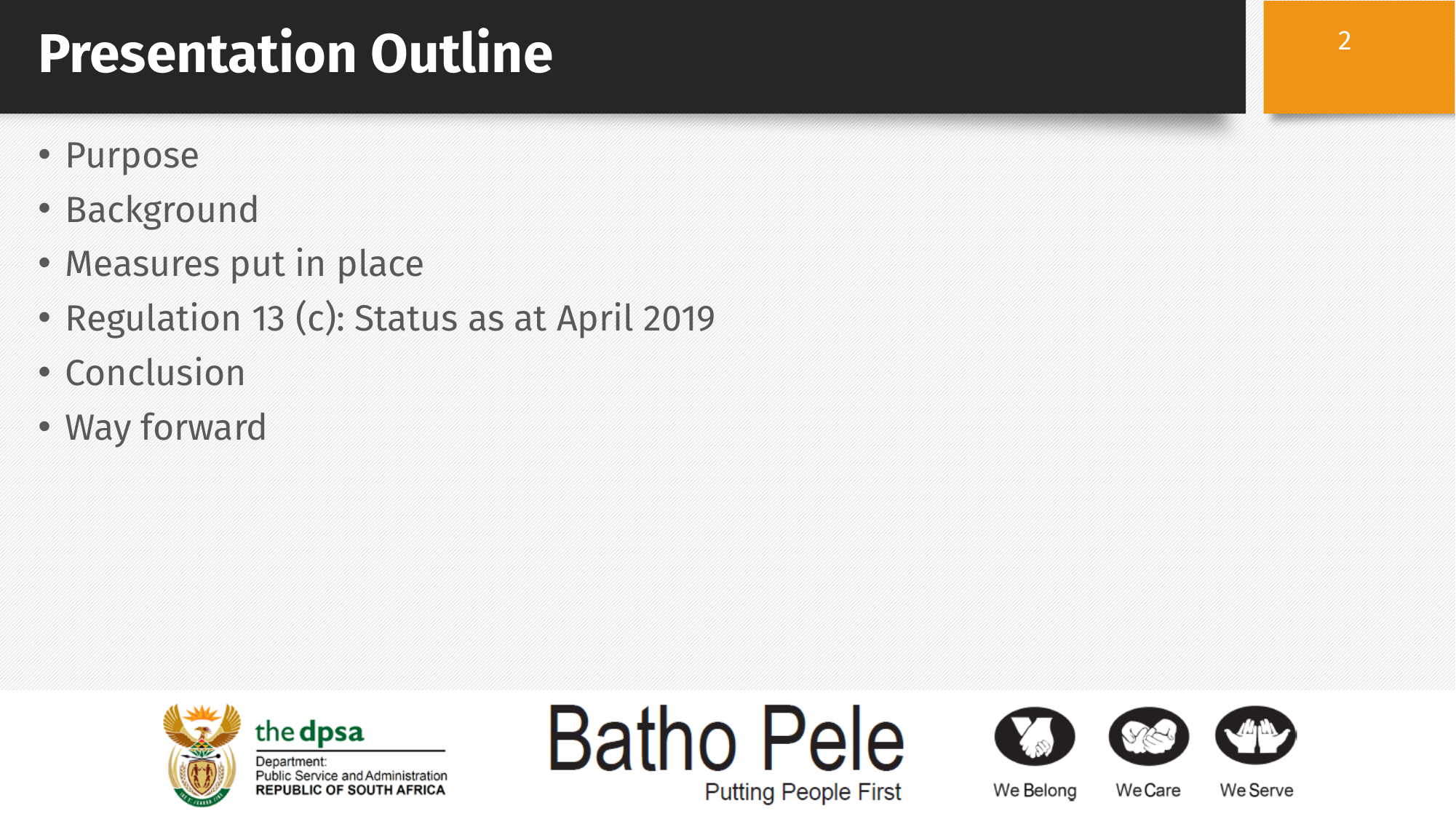

2
# Presentation Outline
Purpose
Background
Measures put in place
Regulation 13 (c): Status as at April 2019
Conclusion
Way forward